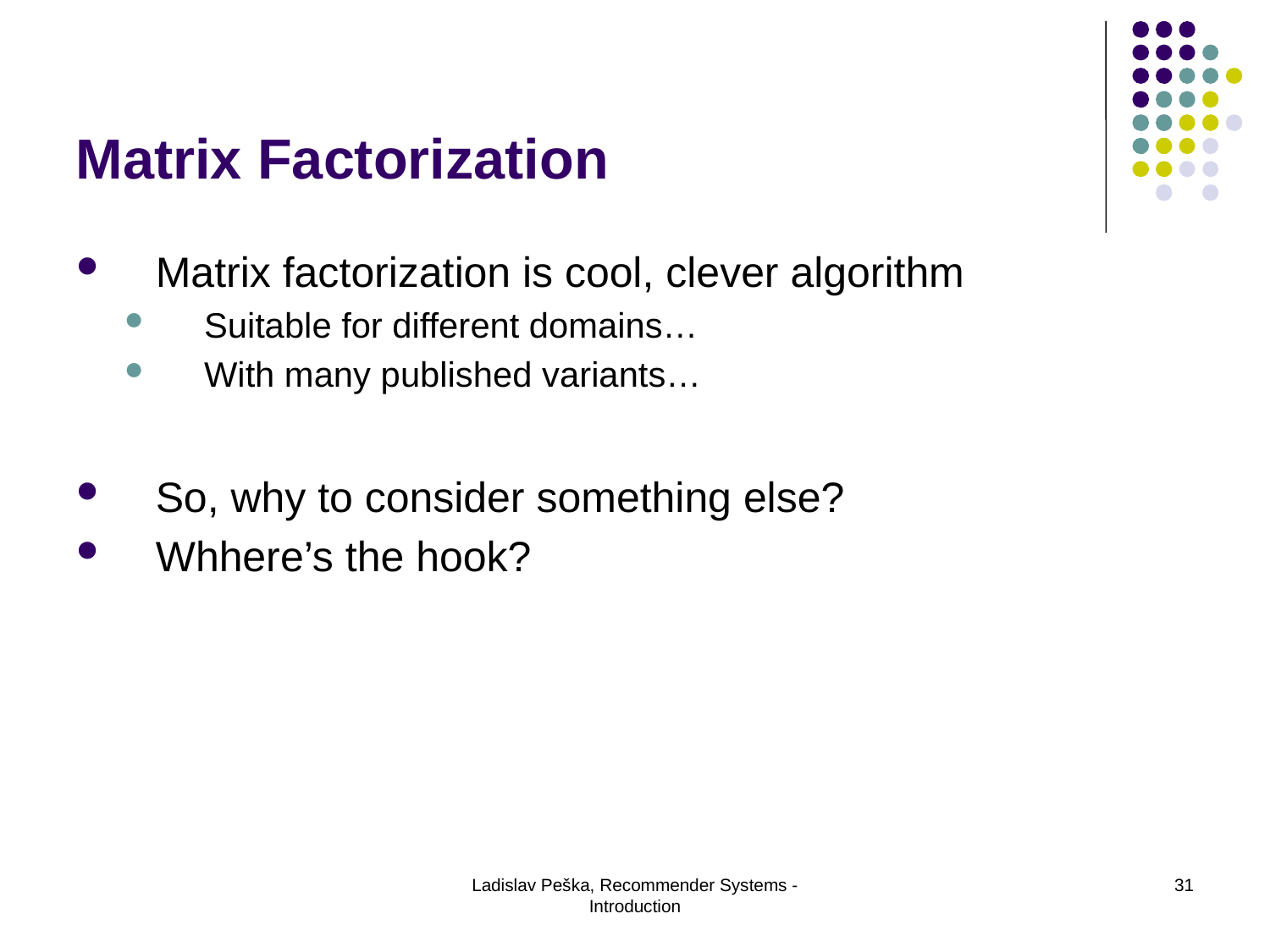

Matrix Factorization
Matrix factorization is cool, clever algorithm
Suitable for different domains…
With many published variants…

So, why to consider something else?
Whhere’s the hook?

Ladislav Peška, Recommender Systems - Introduction
31